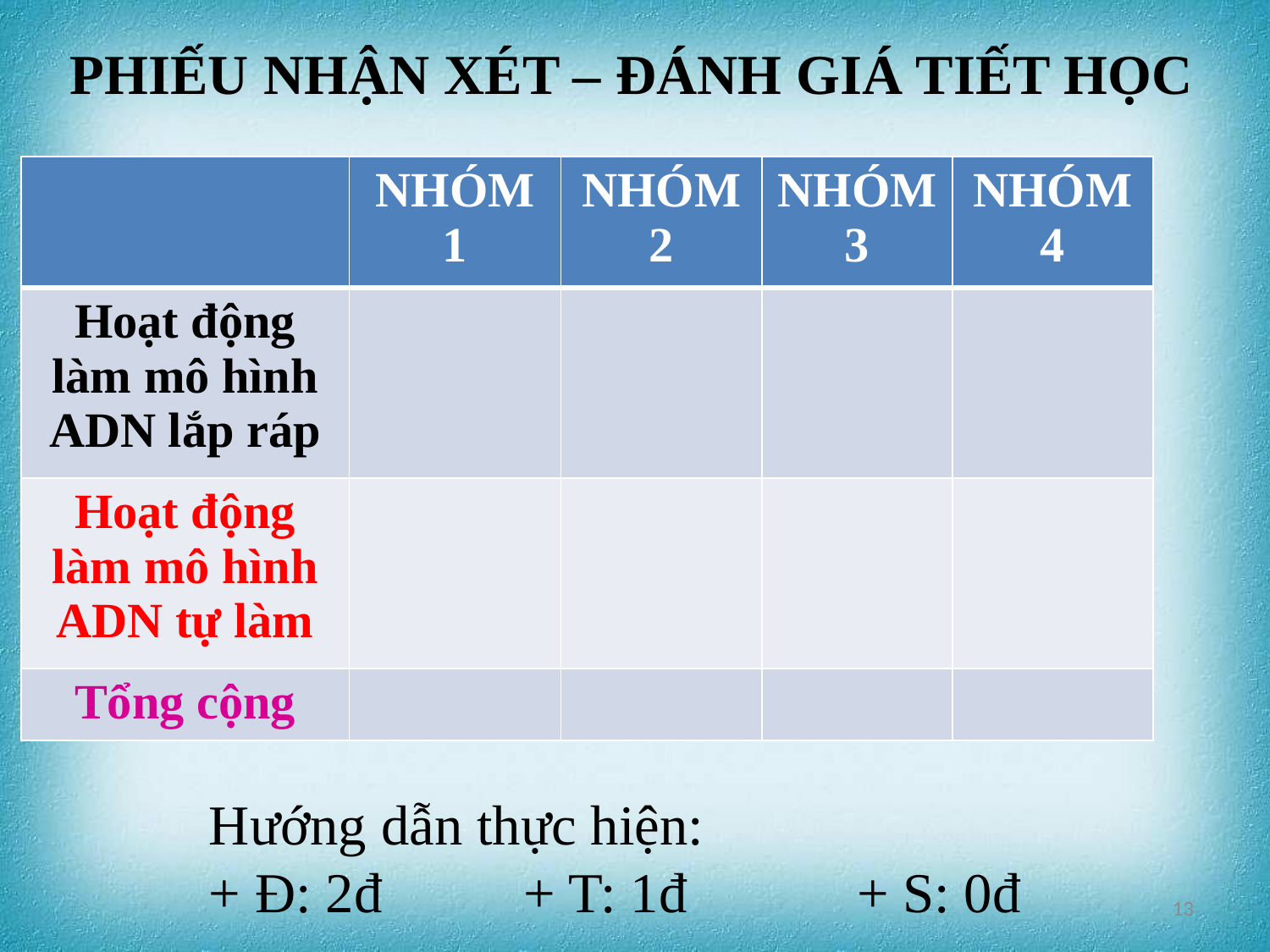

PHIẾU NHẬN XÉT – ĐÁNH GIÁ TIẾT HỌC
|  | NHÓM 1 | NHÓM 2 | NHÓM 3 | NHÓM 4 |
| --- | --- | --- | --- | --- |
| Hoạt động làm mô hình ADN lắp ráp |  |  |  |  |
| Hoạt động làm mô hình ADN tự làm |  |  |  |  |
| Tổng cộng |  |  |  |  |
Hướng dẫn thực hiện:
+ Đ: 2đ          + T: 1đ            + S: 0đ
13